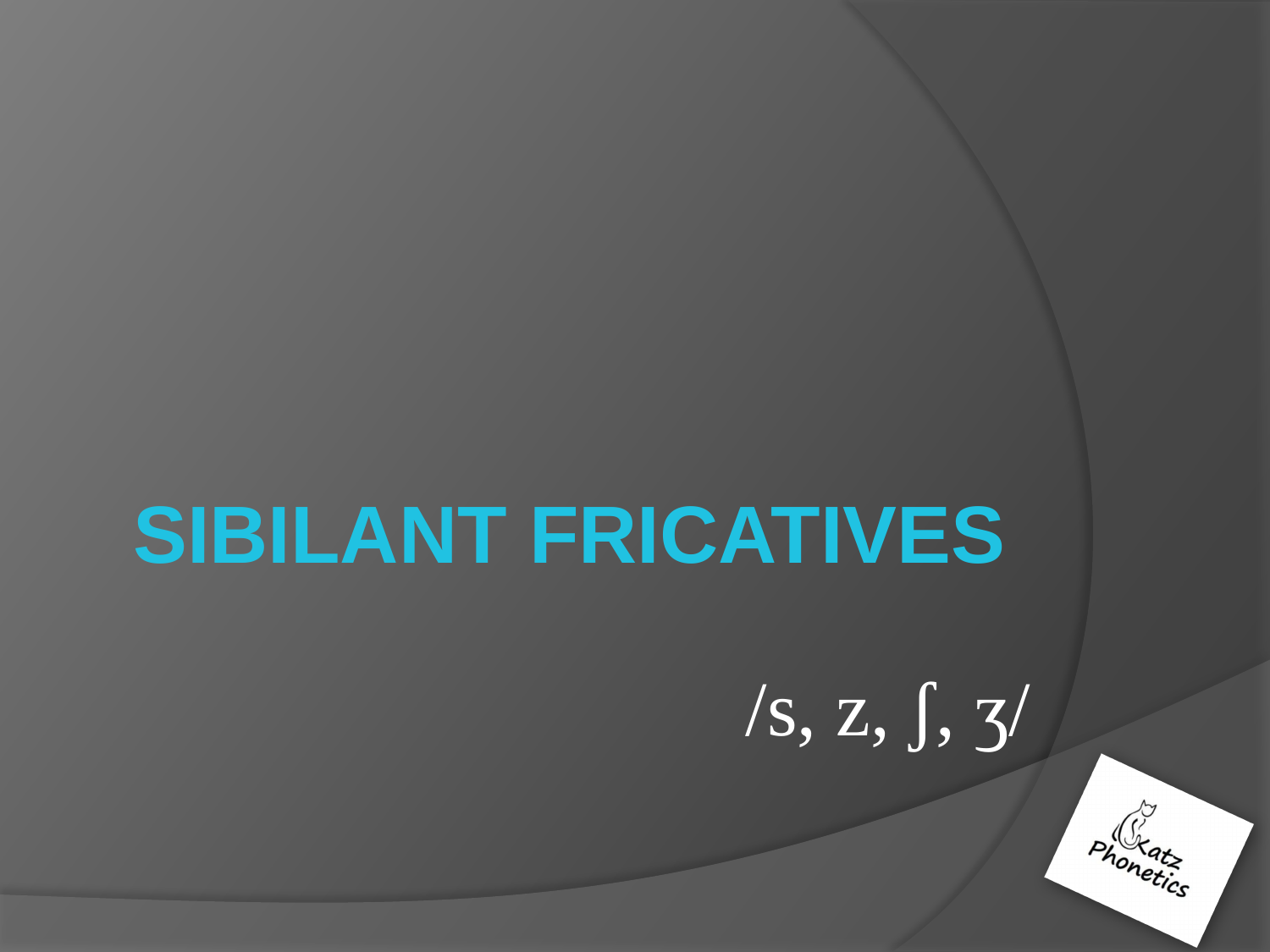

# Sibilant Fricatives
/s, z, ʃ, ʒ/